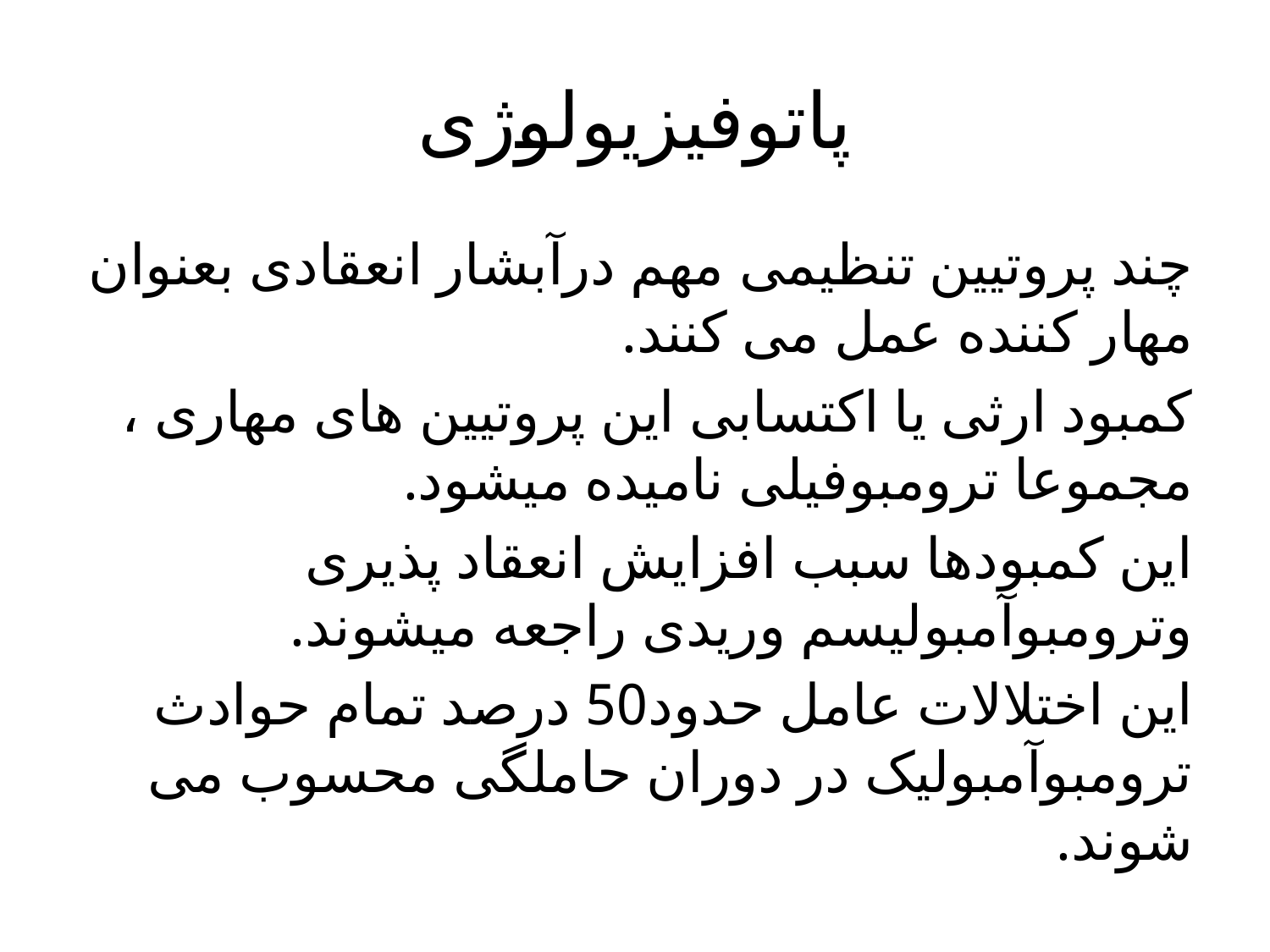

# پاتوفیزیولوژی
چند پروتیین تنظیمی مهم درآبشار انعقادی بعنوان مهار کننده عمل می کنند.
کمبود ارثی یا اکتسابی این پروتیین های مهاری ، مجموعا ترومبوفیلی نامیده میشود.
این کمبودها سبب افزایش انعقاد پذیری وترومبوآمبولیسم وریدی راجعه میشوند.
این اختلالات عامل حدود50 درصد تمام حوادث ترومبوآمبولیک در دوران حاملگی محسوب می شوند.